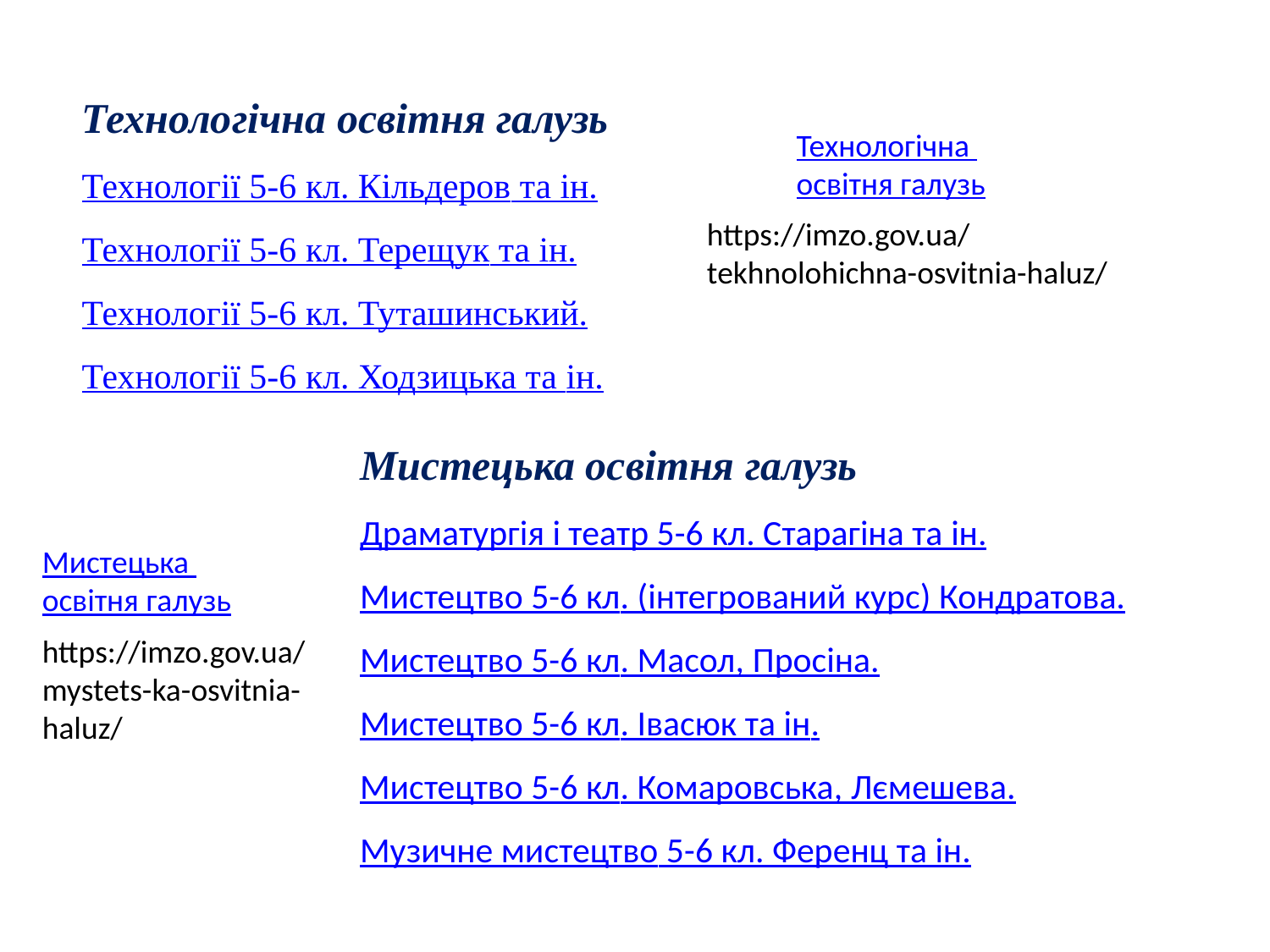

Технологічна освітня галузь
Технології 5-6 кл. Кільдеров та ін.
Технології 5-6 кл. Терещук та ін.
Технології 5-6 кл. Туташинський.
Технології 5-6 кл. Ходзицька та ін.
Технологічна освітня галузь
https://imzo.gov.ua/tekhnolohichna-osvitnia-haluz/
Мистецька освітня галузь
Драматургія і театр 5-6 кл. Старагіна та ін.
Мистецтво 5-6 кл. (інтегрований курс) Кондратова.
Мистецтво 5-6 кл. Масол, Просіна.
Мистецтво 5-6 кл. Івасюк та ін.
Мистецтво 5-6 кл. Комаровська, Лємешева.
Музичне мистецтво 5-6 кл. Ференц та ін.
Мистецька освітня галузь
https://imzo.gov.ua/mystets-ka-osvitnia-haluz/